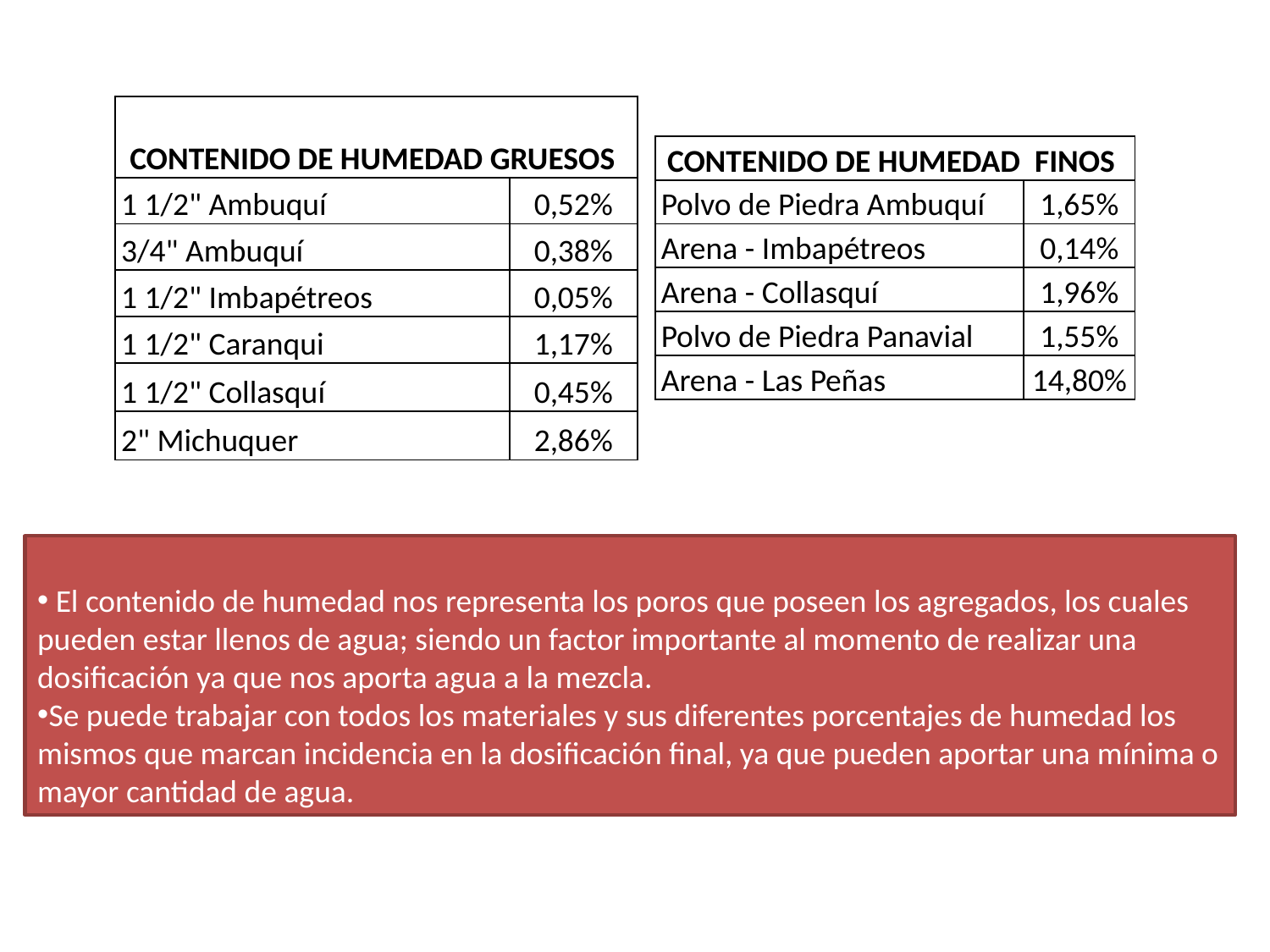

| CONTENIDO DE HUMEDAD GRUESOS |  |
| --- | --- |
| 1 1/2" Ambuquí | 0,52% |
| 3/4" Ambuquí | 0,38% |
| 1 1/2" Imbapétreos | 0,05% |
| 1 1/2" Caranqui | 1,17% |
| 1 1/2" Collasquí | 0,45% |
| 2" Michuquer | 2,86% |
| CONTENIDO DE HUMEDAD FINOS |  |
| --- | --- |
| Polvo de Piedra Ambuquí | 1,65% |
| Arena - Imbapétreos | 0,14% |
| Arena - Collasquí | 1,96% |
| Polvo de Piedra Panavial | 1,55% |
| Arena - Las Peñas | 14,80% |

 El contenido de humedad nos representa los poros que poseen los agregados, los cuales pueden estar llenos de agua; siendo un factor importante al momento de realizar una dosificación ya que nos aporta agua a la mezcla.
Se puede trabajar con todos los materiales y sus diferentes porcentajes de humedad los mismos que marcan incidencia en la dosificación final, ya que pueden aportar una mínima o mayor cantidad de agua.